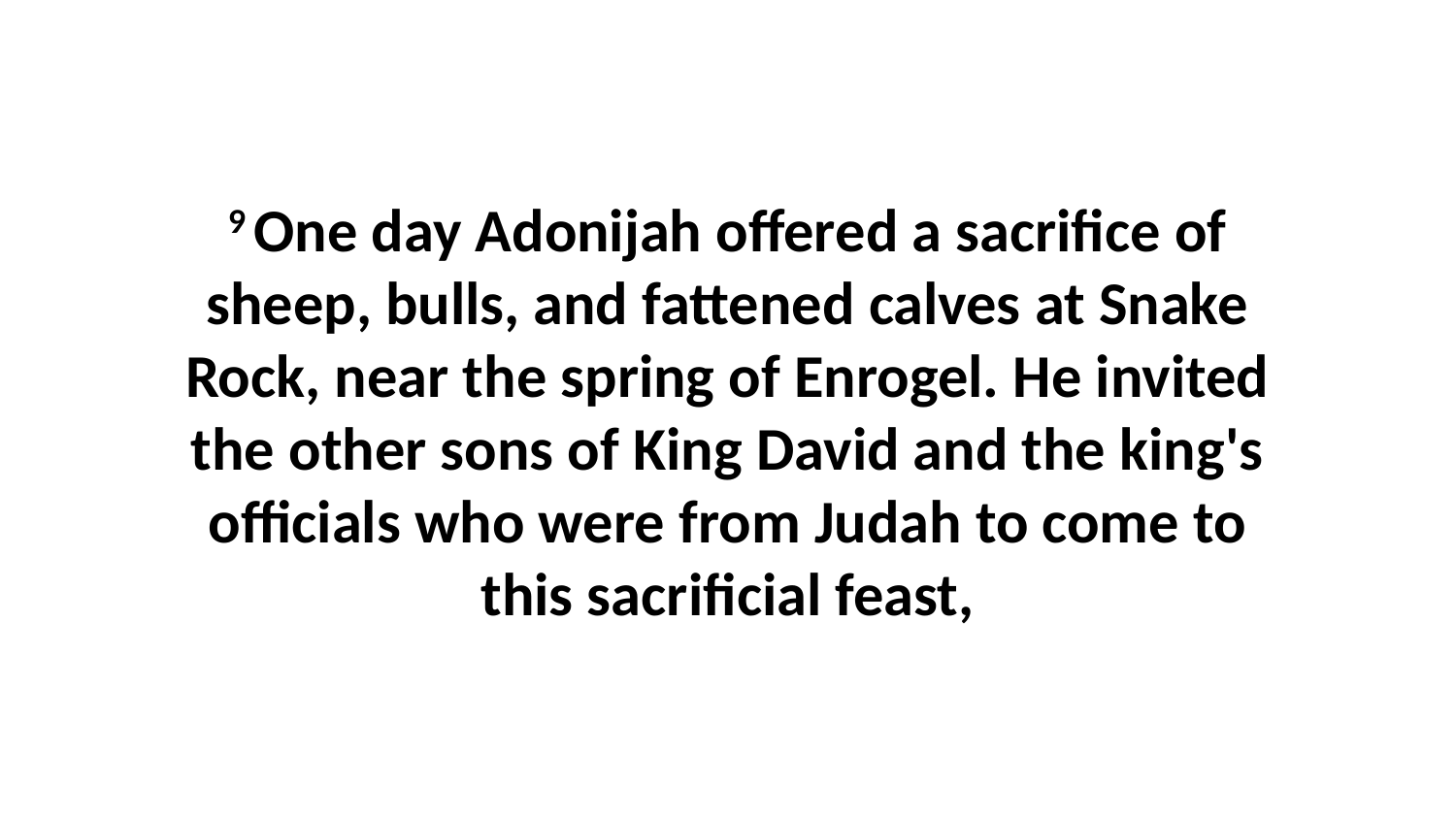

9 One day Adonijah offered a sacrifice of sheep, bulls, and fattened calves at Snake Rock, near the spring of Enrogel. He invited the other sons of King David and the king's officials who were from Judah to come to this sacrificial feast,